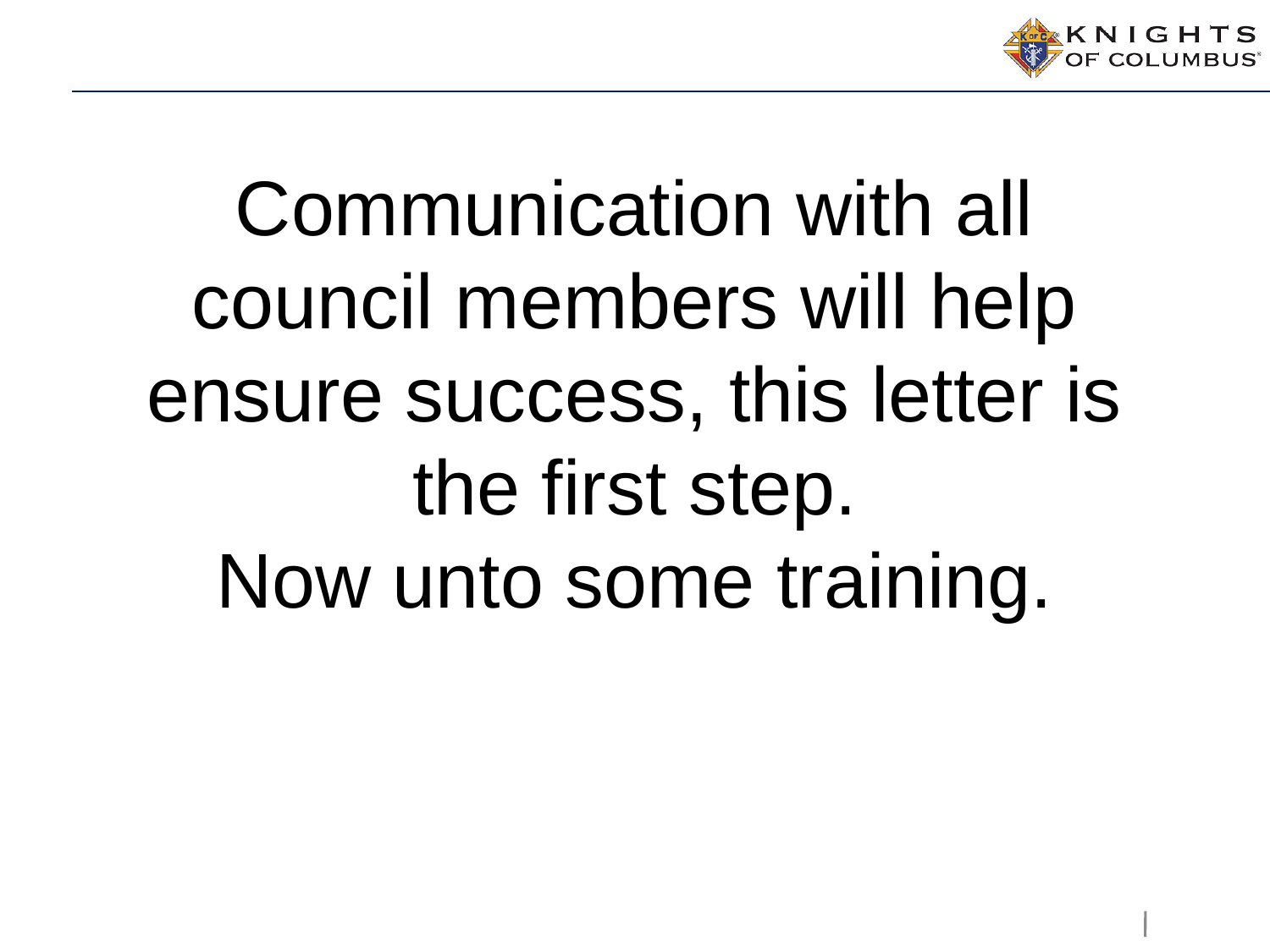

# Communication with all council members will help ensure success, this letter is the first step. Now unto some training.